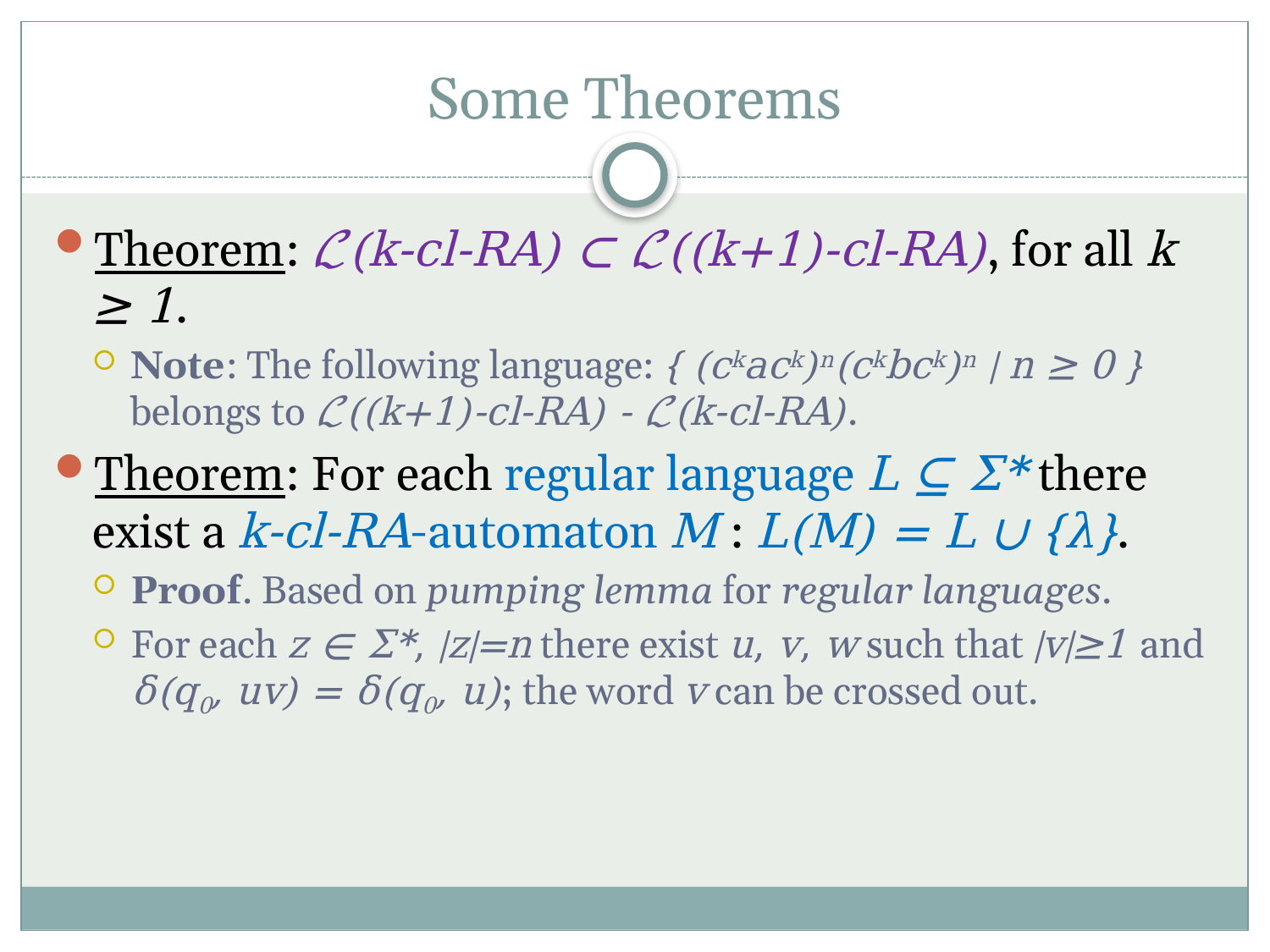

# Some Theorems
Theorem: ℒ(k-cl-RA) ⊂ ℒ((k+1)-cl-RA), for all k ≥ 1.
Note: The following language: { (ckack)n(ckbck)n | n ≥ 0 } belongs to ℒ((k+1)-cl-RA) - ℒ(k-cl-RA).
Theorem: For each regular language L ⊆ Σ* there exist a k-cl-RA-automaton M : L(M) = L ∪ {λ}.
Proof. Based on pumping lemma for regular languages.
For each z ∊ Σ*, |z|=n there exist u, v, w such that |v|≥1 and δ(q0, uv) = δ(q0, u); the word v can be crossed out.